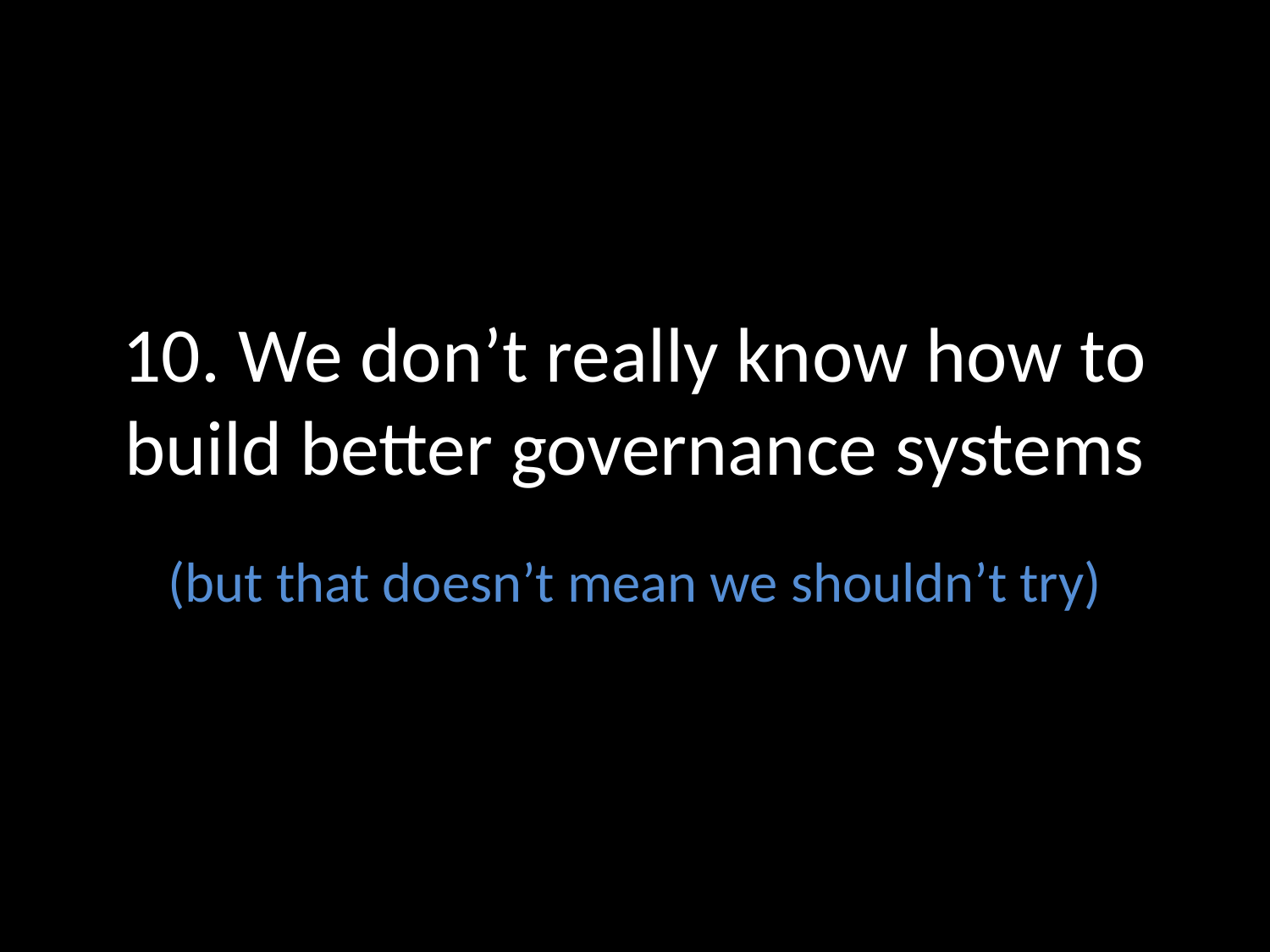

# 10. We don’t really know how to build better governance systems
(but that doesn’t mean we shouldn’t try)